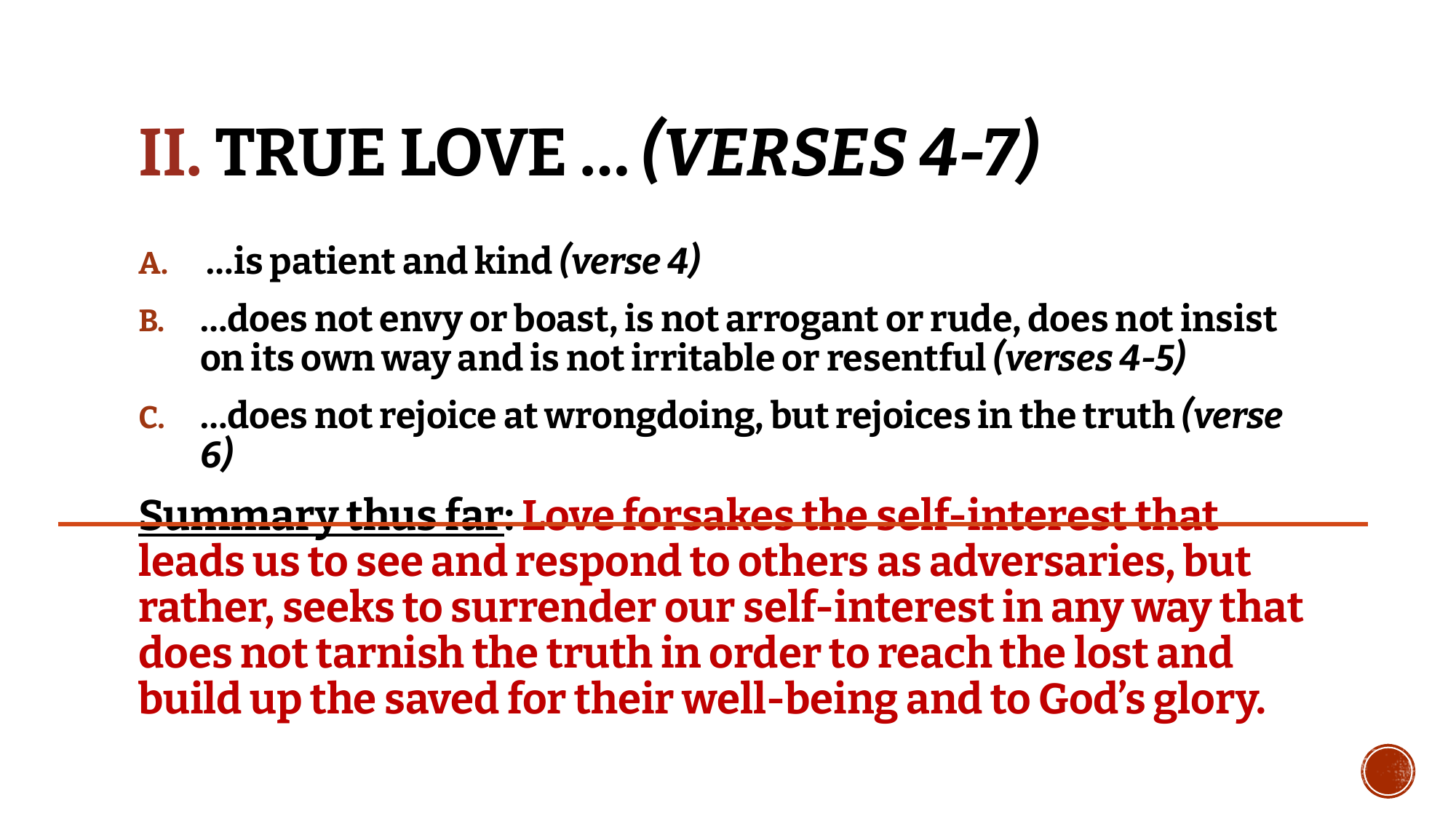

# II. True love … (verses 4-7)
 …is patient and kind (verse 4)
…does not envy or boast, is not arrogant or rude, does not insist on its own way and is not irritable or resentful (verses 4-5)
…does not rejoice at wrongdoing, but rejoices in the truth (verse 6)
Summary thus far: Love forsakes the self-interest that leads us to see and respond to others as adversaries, but rather, seeks to surrender our self-interest in any way that does not tarnish the truth in order to reach the lost and build up the saved for their well-being and to God’s glory.